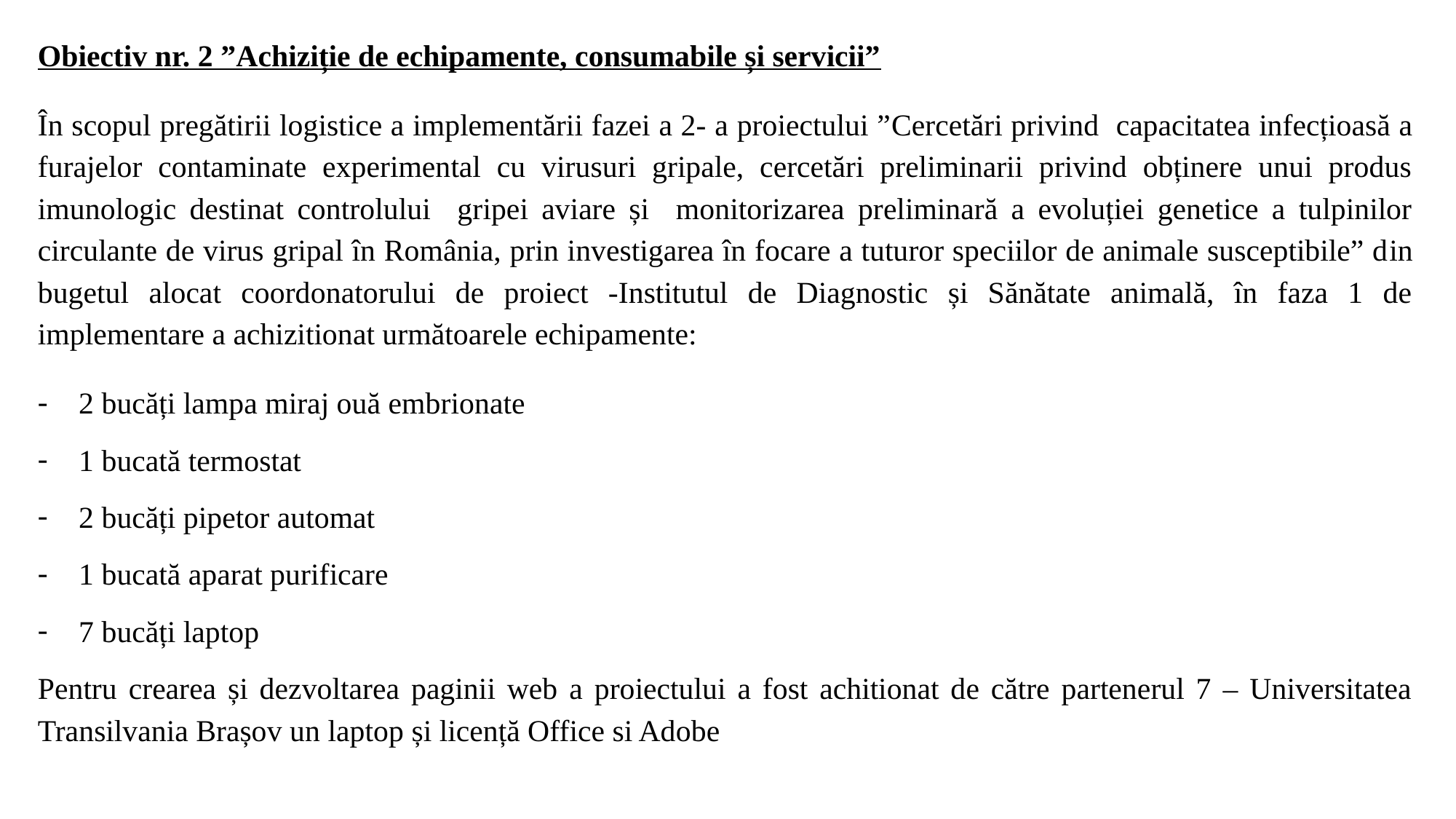

Obiectiv nr. 2 ”Achiziție de echipamente, consumabile și servicii”
În scopul pregătirii logistice a implementării fazei a 2- a proiectului ”Cercetări privind  capacitatea infecțioasă a furajelor contaminate experimental cu virusuri gripale, cercetări preliminarii privind obținere unui produs imunologic destinat controlului  gripei aviare și  monitorizarea preliminară a evoluției genetice a tulpinilor circulante de virus gripal în România, prin investigarea în focare a tuturor speciilor de animale susceptibile” din bugetul alocat coordonatorului de proiect -Institutul de Diagnostic și Sănătate animală, în faza 1 de implementare a achizitionat următoarele echipamente:
2 bucăți lampa miraj ouă embrionate
1 bucată termostat
2 bucăți pipetor automat
1 bucată aparat purificare
7 bucăți laptop
Pentru crearea și dezvoltarea paginii web a proiectului a fost achitionat de către partenerul 7 – Universitatea Transilvania Brașov un laptop și licență Office si Adobe